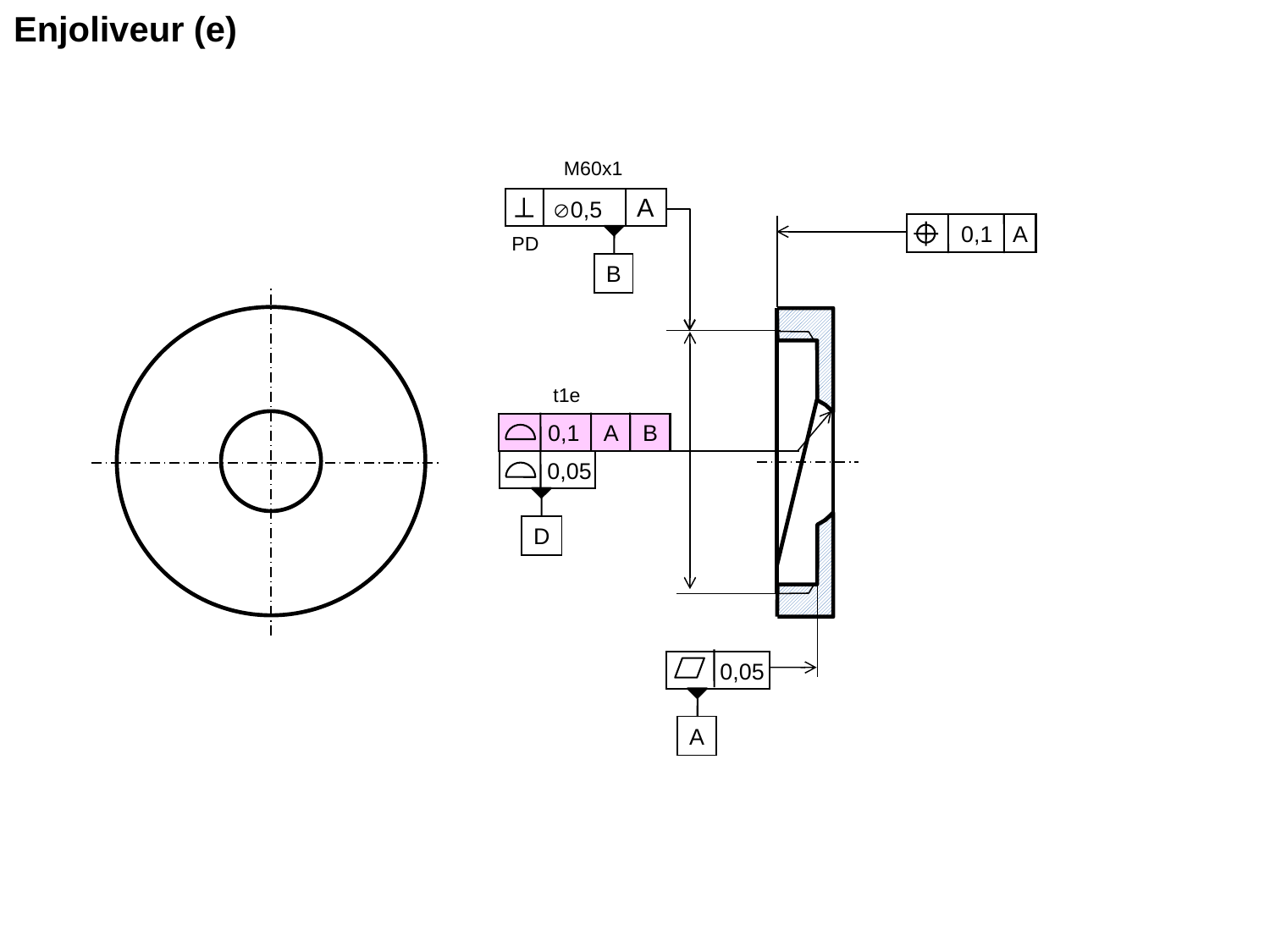

Enjoliveur (e)
M60x1
A

∅0,5

0,1
A

PD

B

t1e

0,1    A    B

0,05

D

0,05

A